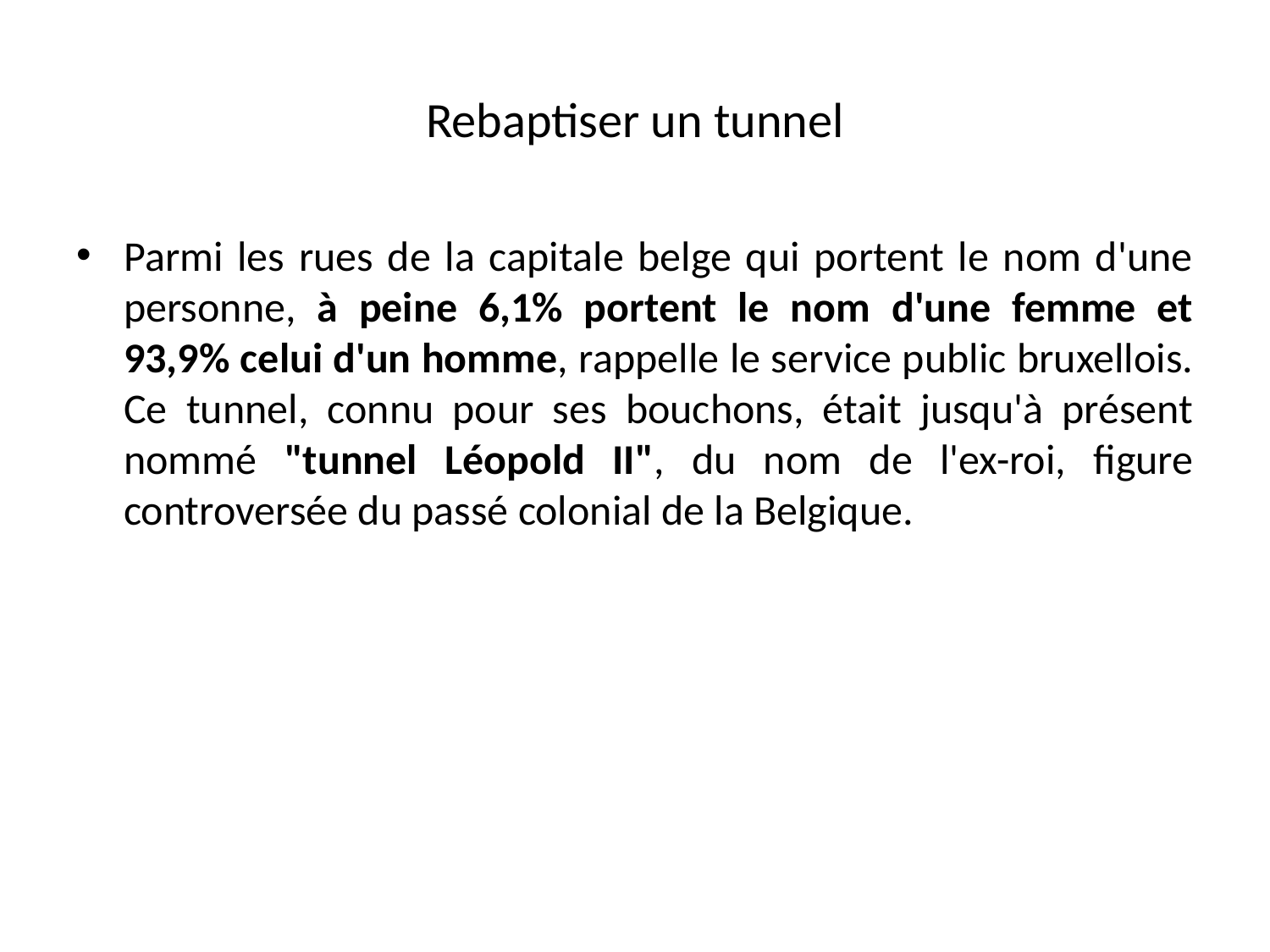

# Rebaptiser un tunnel
Parmi les rues de la capitale belge qui portent le nom d'une personne, à peine 6,1% portent le nom d'une femme et 93,9% celui d'un homme, rappelle le service public bruxellois. Ce tunnel, connu pour ses bouchons, était jusqu'à présent nommé "tunnel Léopold II", du nom de l'ex-roi, figure controversée du passé colonial de la Belgique.